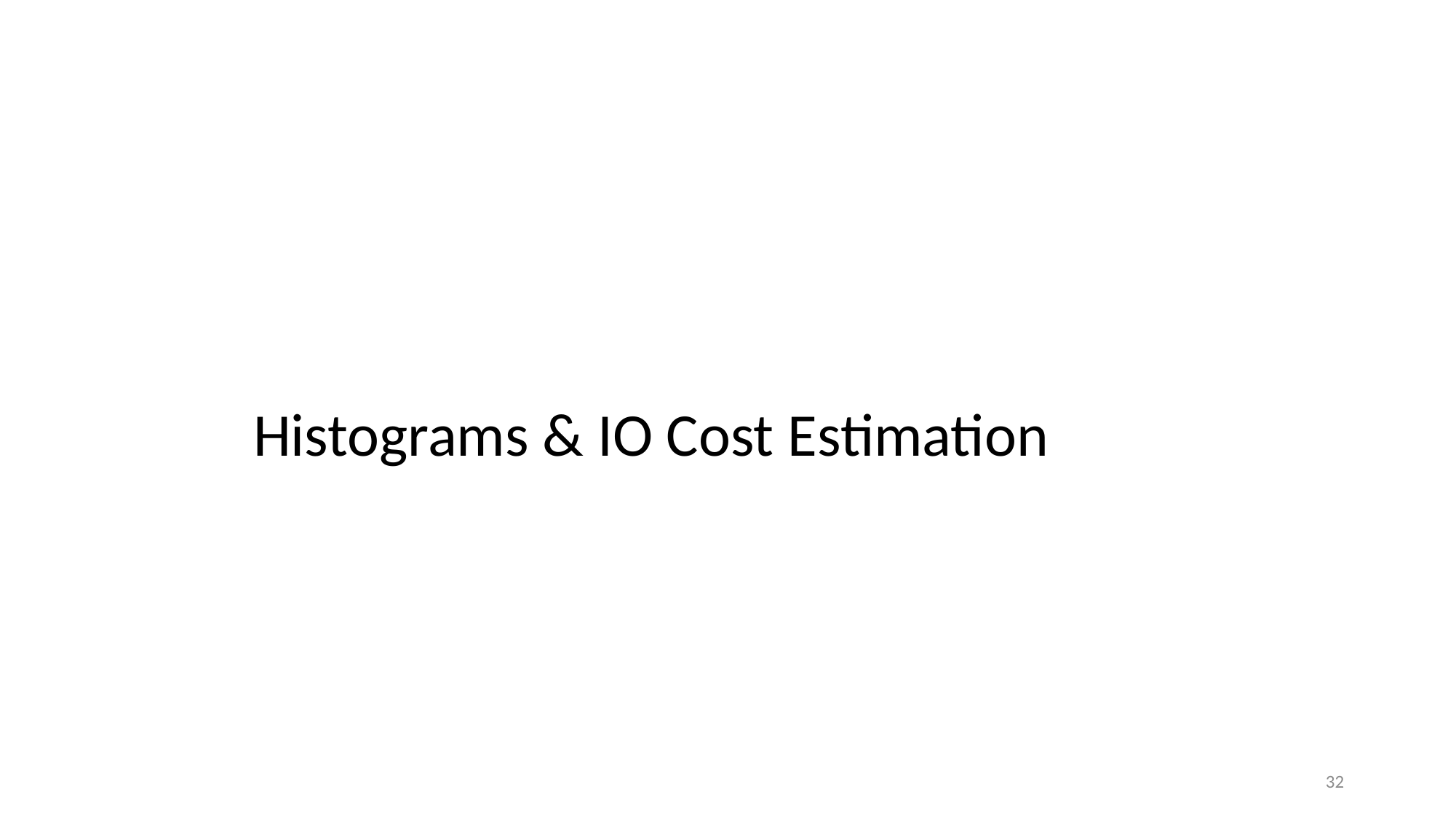

# Histograms & IO Cost Estimation
32